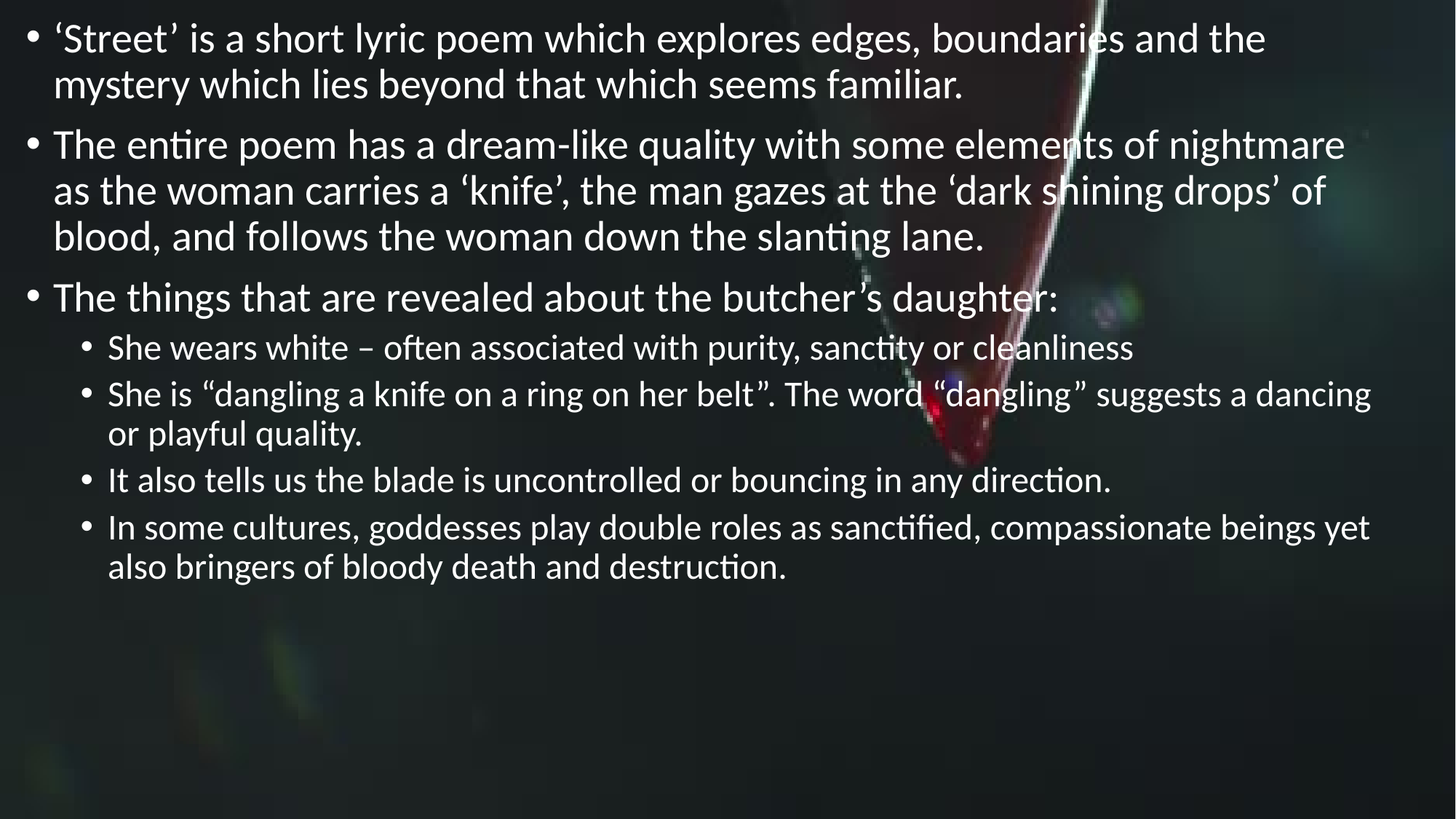

‘Street’ is a short lyric poem which explores edges, boundaries and the mystery which lies beyond that which seems familiar.
The entire poem has a dream-like quality with some elements of nightmare as the woman carries a ‘knife’, the man gazes at the ‘dark shining drops’ of blood, and follows the woman down the slanting lane.
The things that are revealed about the butcher’s daughter:
She wears white – often associated with purity, sanctity or cleanliness
She is “dangling a knife on a ring on her belt”. The word “dangling” suggests a dancing or playful quality.
It also tells us the blade is uncontrolled or bouncing in any direction.
In some cultures, goddesses play double roles as sanctified, compassionate beings yet also bringers of bloody death and destruction.